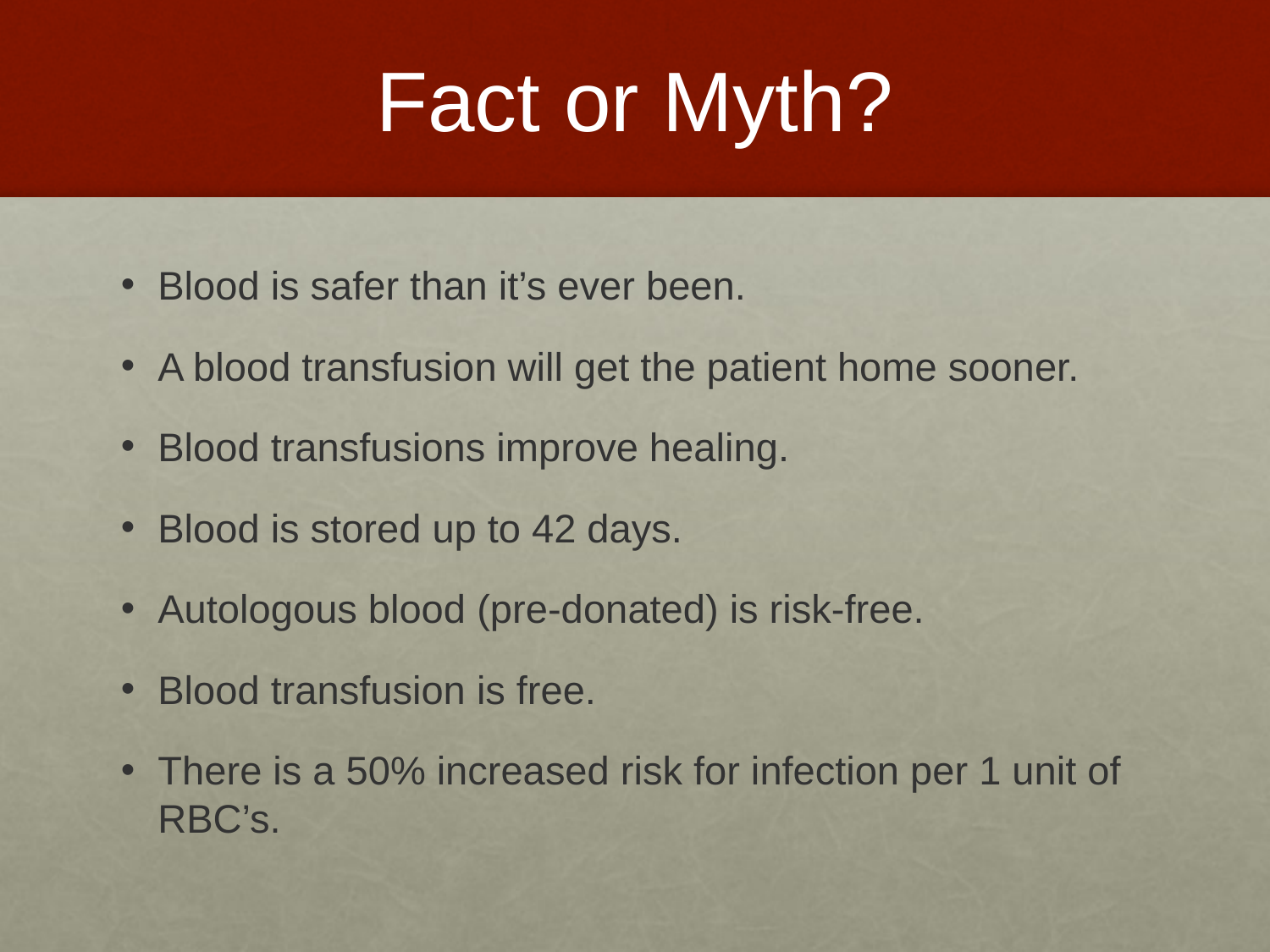

# Fact or Myth?
Blood is safer than it’s ever been.
A blood transfusion will get the patient home sooner.
Blood transfusions improve healing.
Blood is stored up to 42 days.
Autologous blood (pre-donated) is risk-free.
Blood transfusion is free.
There is a 50% increased risk for infection per 1 unit of RBC’s.